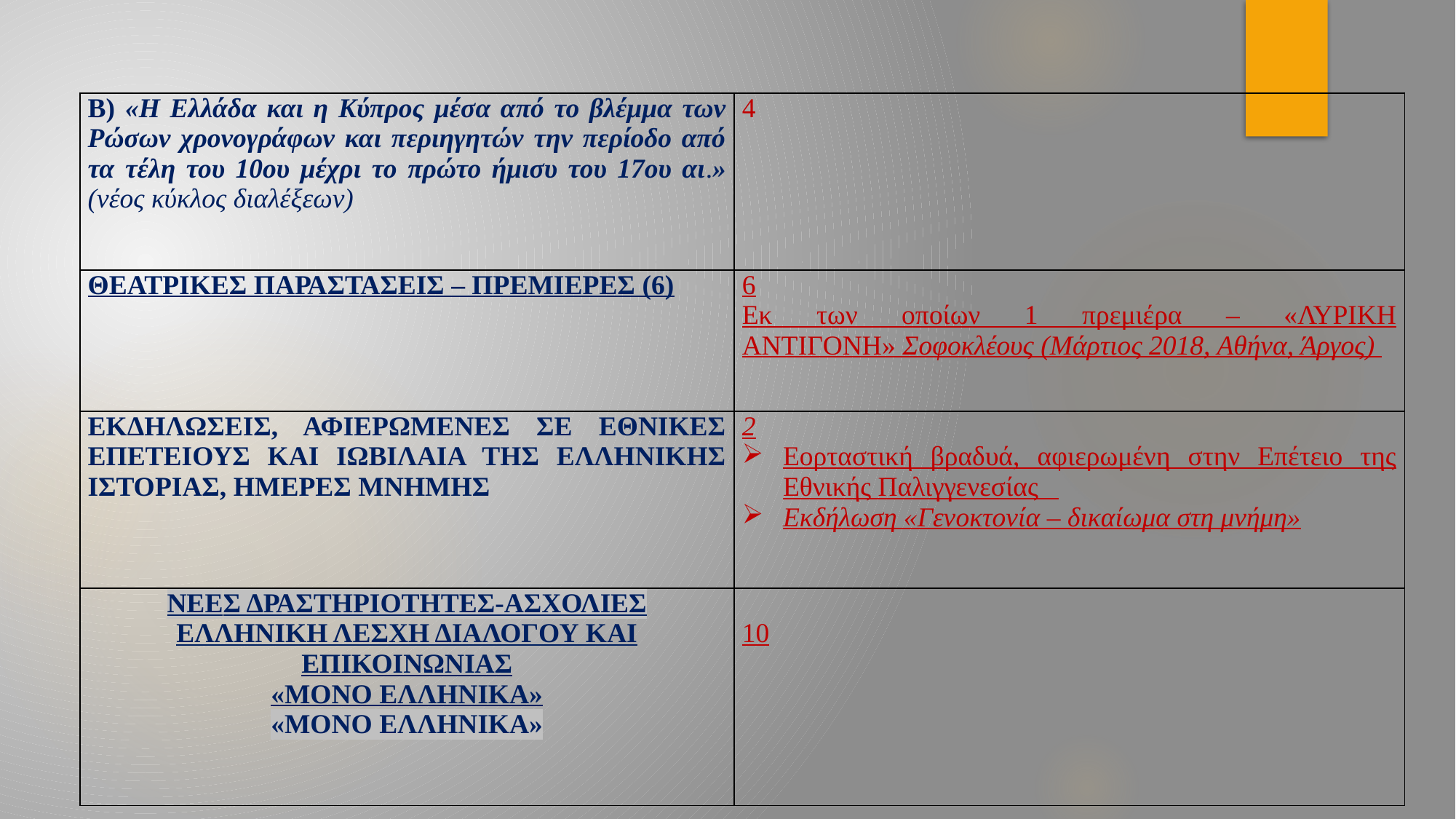

| В) «Η Ελλάδα και η Κύπρος μέσα από το βλέμμα των Ρώσων χρονογράφων και περιηγητών την περίοδο από τα τέλη του 10ου μέχρι το πρώτο ήμισυ του 17ου αι.» (νέος κύκλος διαλέξεων) | 4 |
| --- | --- |
| ΘΕΑΤΡΙΚΕΣ ΠΑΡΑΣΤΑΣΕΙΣ – ΠΡΕΜΙΕΡΕΣ (6) | 6 Eκ των οποίων 1 πρεμιέρα – «ΛΥΡΙΚΗ ΑΝΤΙΓΟΝΗ» Σοφοκλέους (Μάρτιος 2018, Αθήνα, Άργος) |
| ΕΚΔΗΛΩΣΕΙΣ, ΑΦΙΕΡΩΜΕΝΕΣ ΣΕ ΕΘΝΙΚΕΣ ΕΠΕΤΕΙΟΥΣ ΚΑΙ ΙΩΒΙΛΑΙΑ ΤΗΣ ΕΛΛΗΝΙΚΗΣ ΙΣΤΟΡΙΑΣ, ΗΜΕΡΕΣ ΜΝΗΜΗΣ | 2 Εορταστική βραδυά, αφιερωμένη στην Επέτειο της Εθνικής Παλιγγενεσίας Εκδήλωση «Γενοκτονία – δικαίωμα στη μνήμη» |
| NEEΣ ΔΡΑΣΤΗΡΙΟΤΗΤΕΣ-ΑΣΧΟΛΙΕΣ ΕΛΛΗΝΙΚΗ ΛΕΣΧΗ ΔΙΑΛΟΓΟΥ ΚΑΙ ΕΠΙΚΟΙΝΩΝΙΑΣ «ΜΟΝΟ ΕΛΛΗΝΙΚΑ» «ΜΟΝΟ ΕΛΛΗΝΙΚΑ» | 10 |